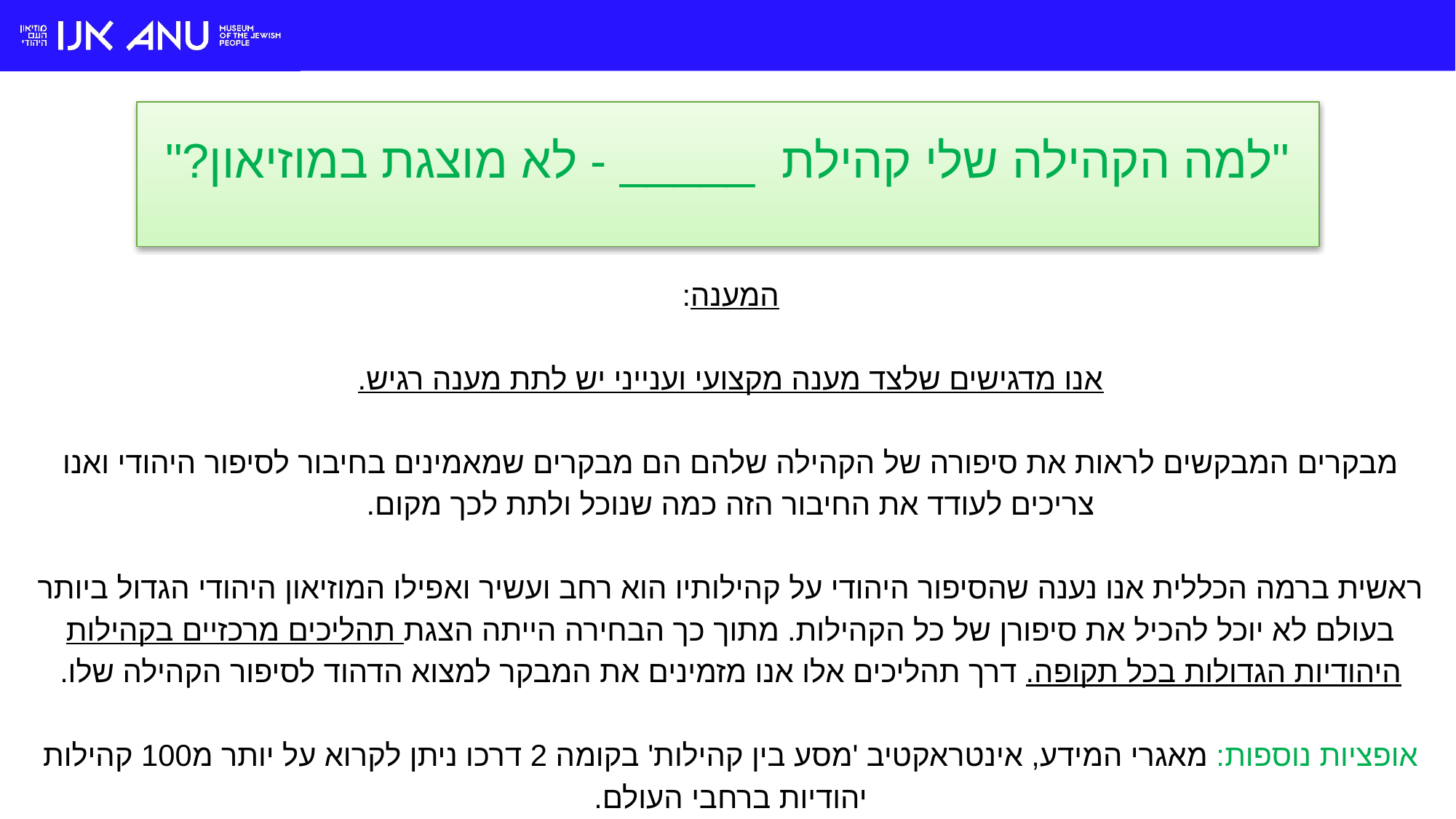

"למה הקהילה שלי קהילת  _____ - לא מוצגת במוזיאון?"

המענה:

אנו מדגישים שלצד מענה מקצועי וענייני יש לתת מענה רגיש.

מבקרים המבקשים לראות את סיפורה של הקהילה שלהם הם מבקרים שמאמינים בחיבור לסיפור היהודי ואנו צריכים לעודד את החיבור הזה כמה שנוכל ולתת לכך מקום.

ראשית ברמה הכללית אנו נענה שהסיפור היהודי על קהילותיו הוא רחב ועשיר ואפילו המוזיאון היהודי הגדול ביותר בעולם לא יוכל להכיל את סיפורן של כל הקהילות. מתוך כך הבחירה הייתה הצגת תהליכים מרכזיים בקהילות היהודיות הגדולות בכל תקופה. דרך תהליכים אלו אנו מזמינים את המבקר למצוא הדהוד לסיפור הקהילה שלו.

אופציות נוספות: מאגרי המידע, אינטראקטיב 'מסע בין קהילות' בקומה 2 דרכו ניתן לקרוא על יותר מ100 קהילות יהודיות ברחבי העולם.